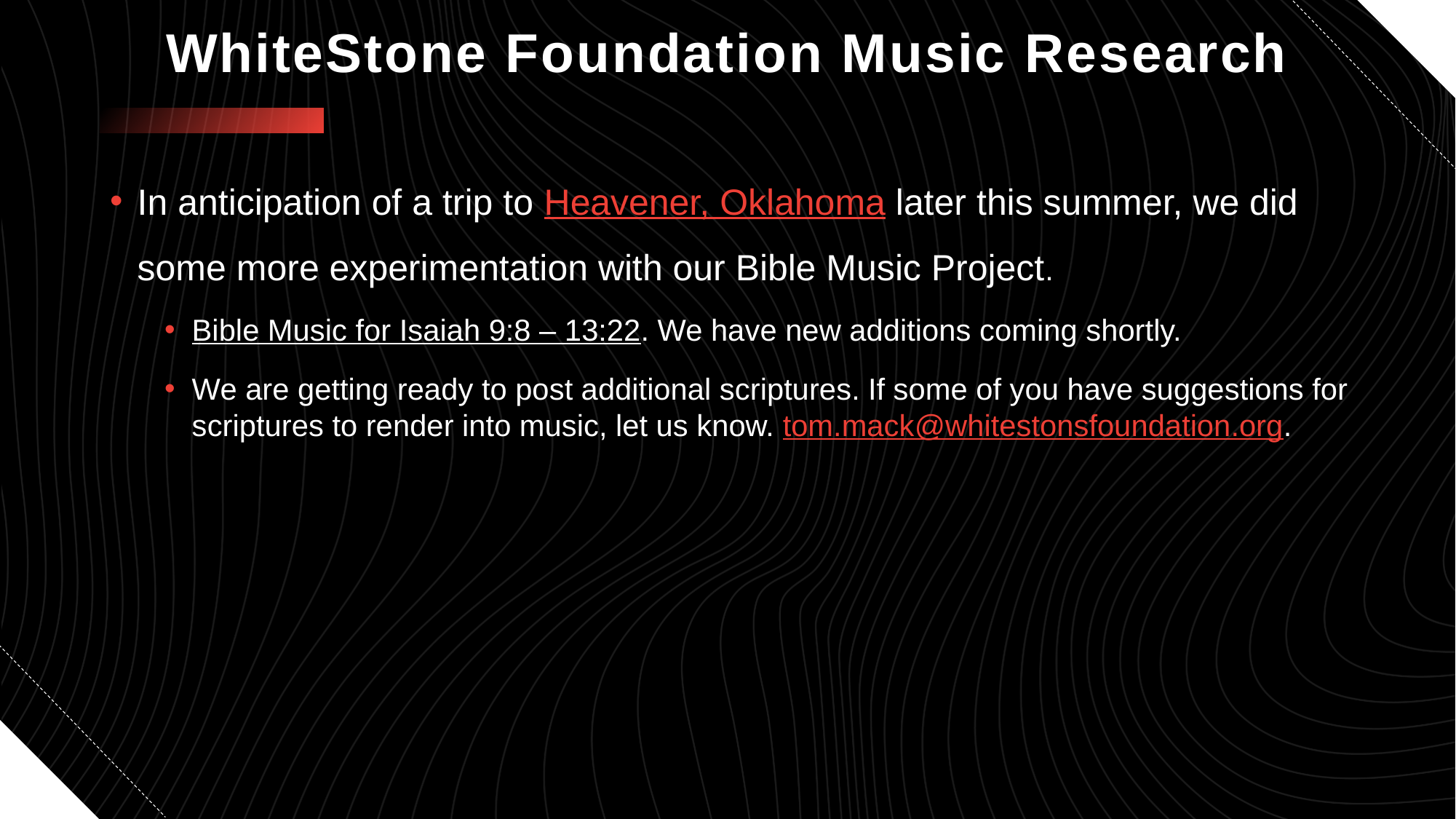

# WhiteStone Foundation Music Research
In anticipation of a trip to Heavener, Oklahoma later this summer, we did some more experimentation with our Bible Music Project.
Bible Music for Isaiah 9:8 – 13:22. We have new additions coming shortly.
We are getting ready to post additional scriptures. If some of you have suggestions for scriptures to render into music, let us know. tom.mack@whitestonsfoundation.org.